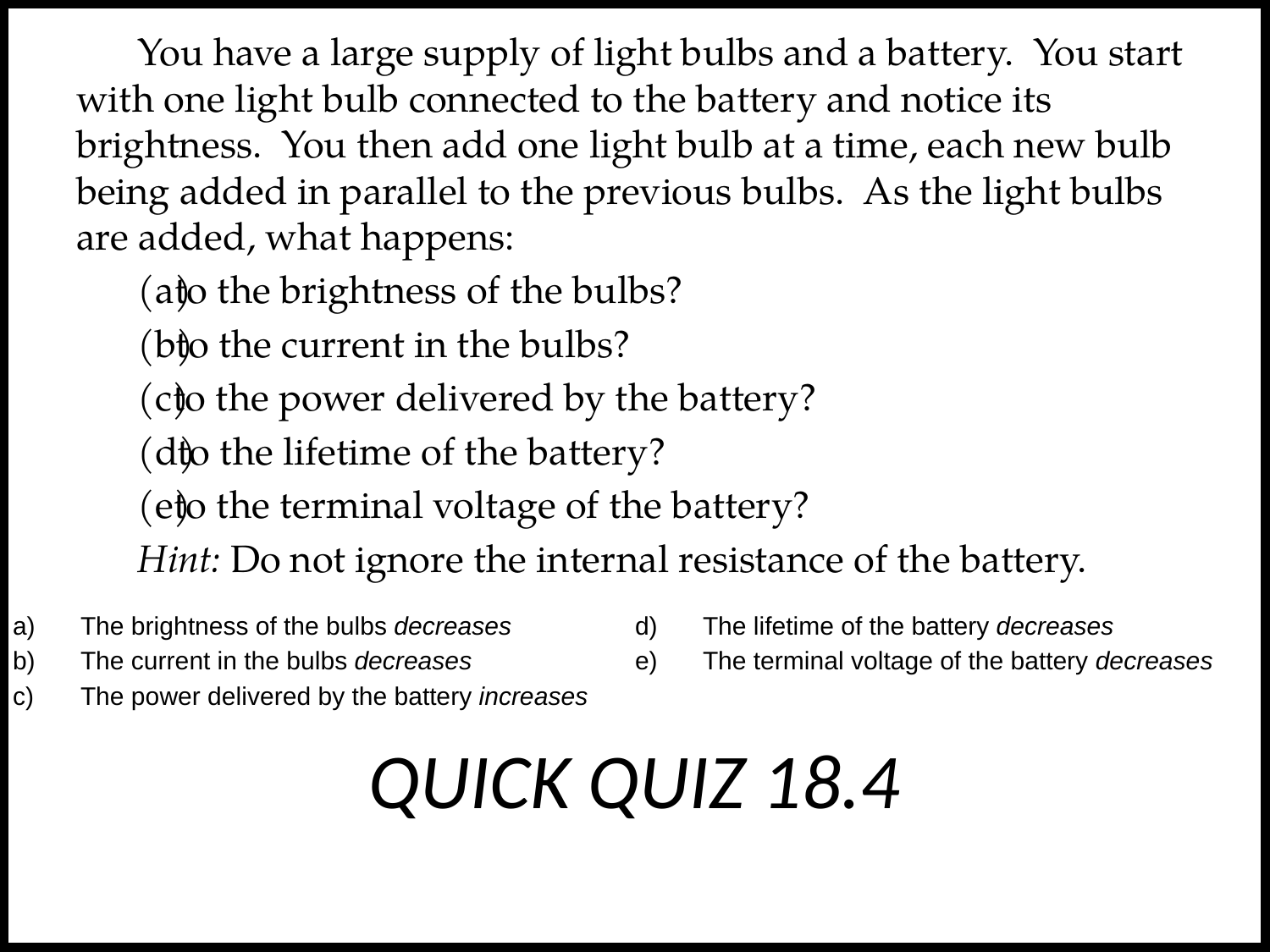

You have a large supply of light bulbs and a battery.  You start with one light bulb connected to the battery and notice its brightness.  You then add one light bulb at a time, each new bulb being added in parallel to the previous bulbs.  As the light bulbs are added, what happens:
to the brightness of the bulbs?
to the current in the bulbs?
to the power delivered by the battery?
to the lifetime of the battery?
to the terminal voltage of the battery?
Hint: Do not ignore the internal resistance of the battery.

The brightness of the bulbs decreases
The current in the bulbs decreases
The power delivered by the battery increases
The lifetime of the battery decreases
The terminal voltage of the battery decreases
# QUICK QUIZ 18.4